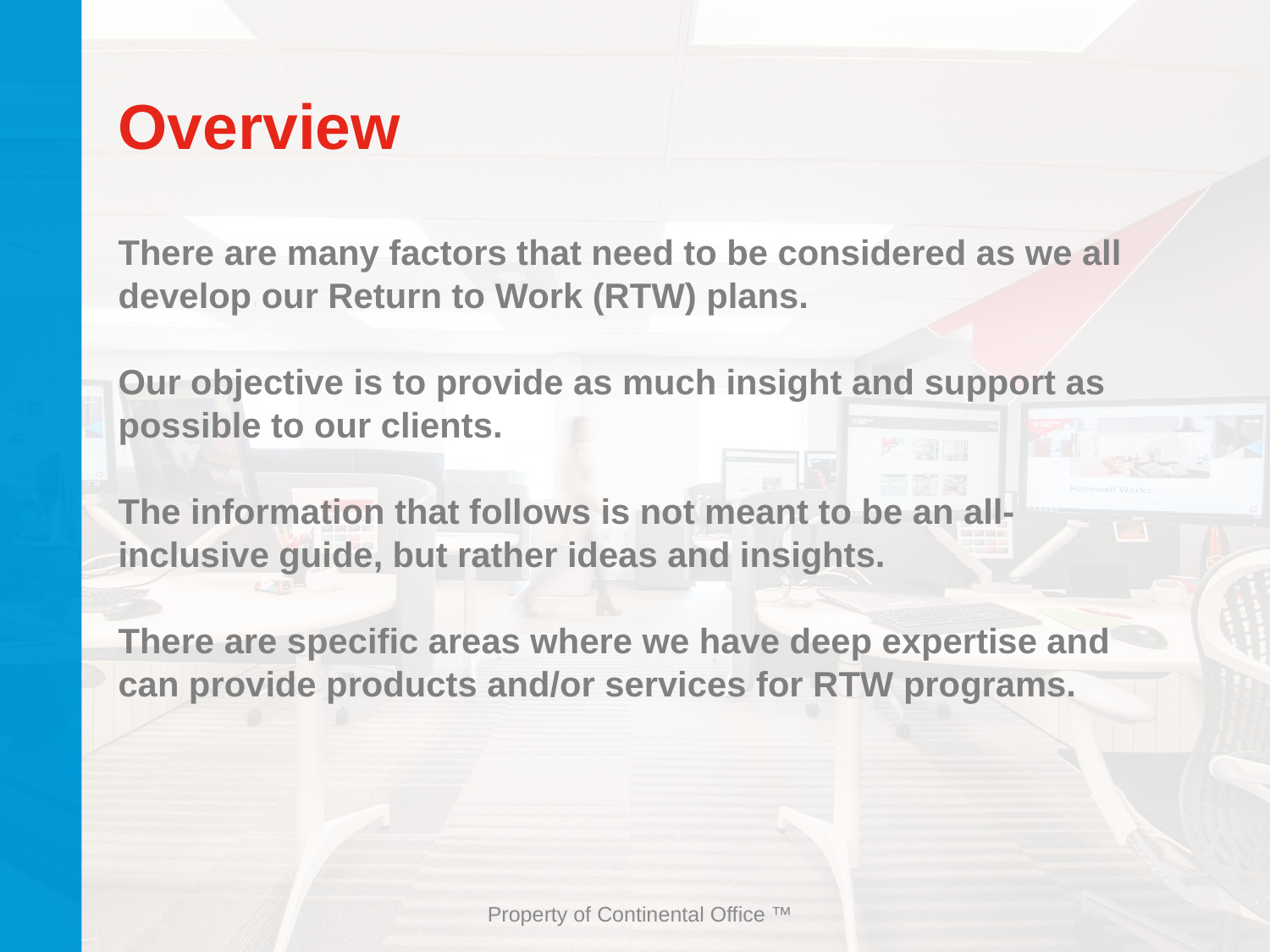

Overview
There are many factors that need to be considered as we all develop our Return to Work (RTW) plans.
Our objective is to provide as much insight and support as possible to our clients.
The information that follows is not meant to be an all-inclusive guide, but rather ideas and insights.
There are specific areas where we have deep expertise and can provide products and/or services for RTW programs.